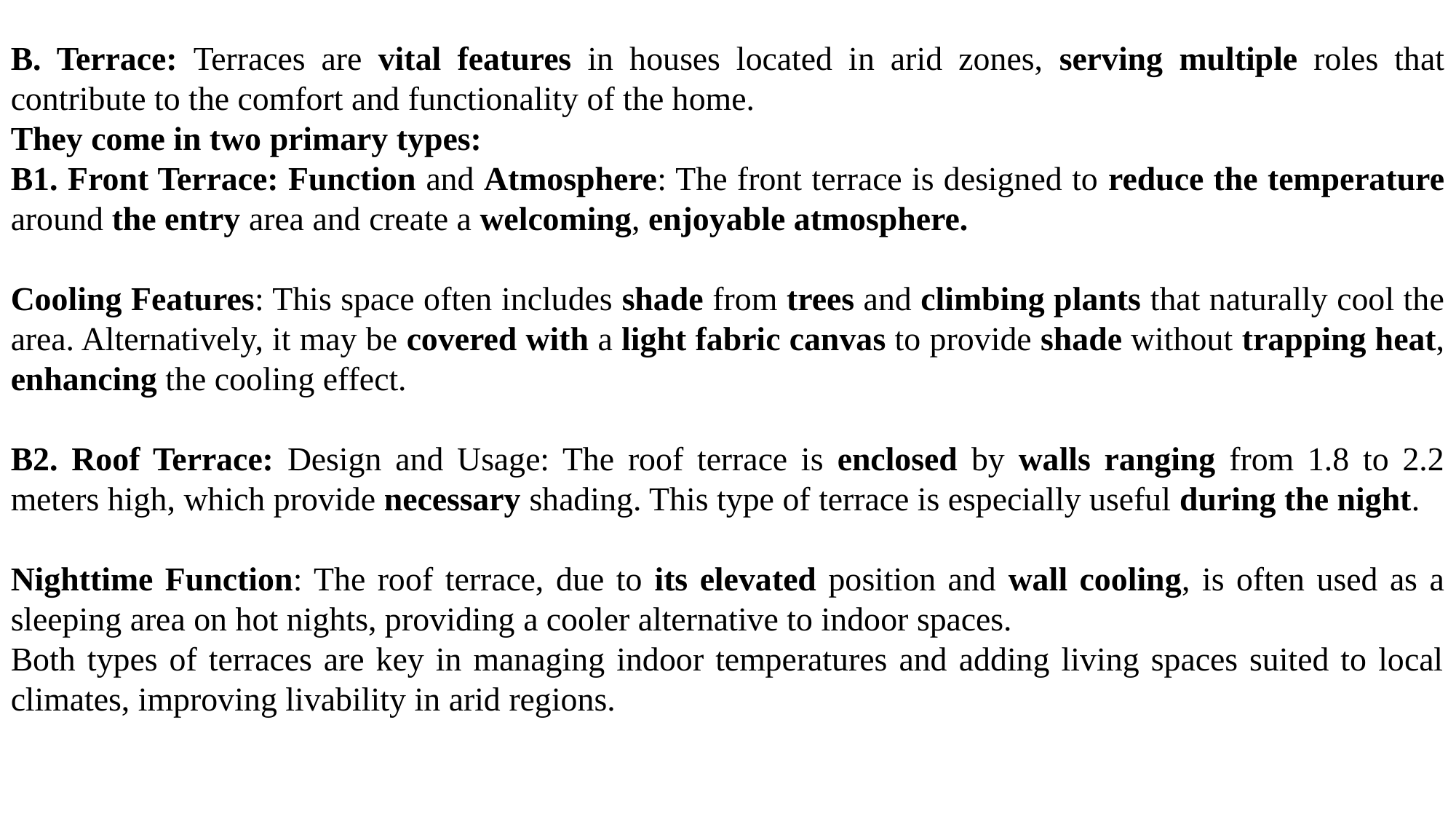

B. Terrace: Terraces are vital features in houses located in arid zones, serving multiple roles that contribute to the comfort and functionality of the home.
They come in two primary types:
B1. Front Terrace: Function and Atmosphere: The front terrace is designed to reduce the temperature around the entry area and create a welcoming, enjoyable atmosphere.

Cooling Features: This space often includes shade from trees and climbing plants that naturally cool the area. Alternatively, it may be covered with a light fabric canvas to provide shade without trapping heat, enhancing the cooling effect.

B2. Roof Terrace: Design and Usage: The roof terrace is enclosed by walls ranging from 1.8 to 2.2 meters high, which provide necessary shading. This type of terrace is especially useful during the night.

Nighttime Function: The roof terrace, due to its elevated position and wall cooling, is often used as a sleeping area on hot nights, providing a cooler alternative to indoor spaces.
Both types of terraces are key in managing indoor temperatures and adding living spaces suited to local climates, improving livability in arid regions.